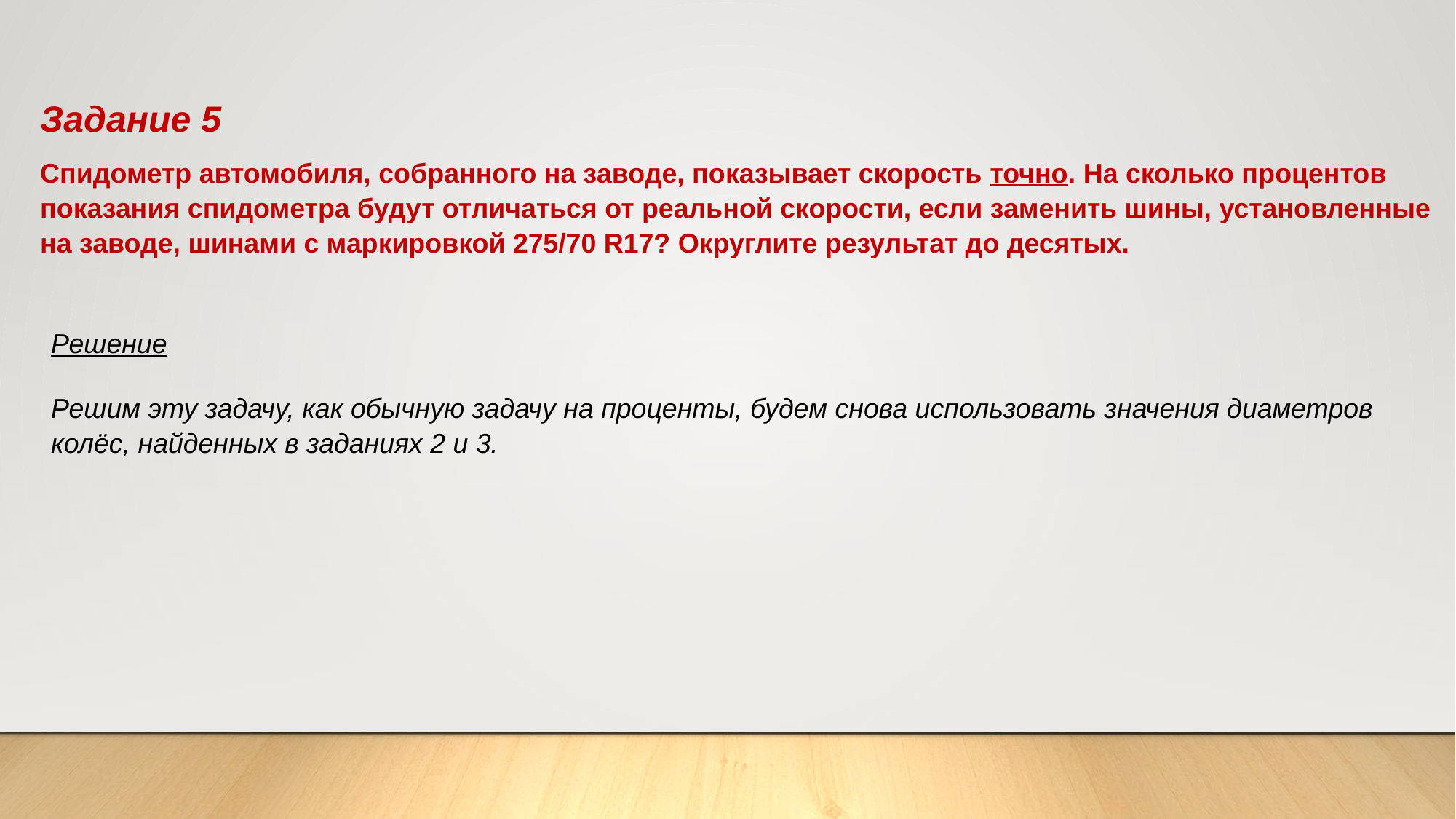

Задание 5
Спидометр автомобиля, собранного на заводе, показывает скорость точно. На сколько процентов показания спидометра будут отличаться от реальной скорости, если заменить шины, установленные на заводе, шинами с маркировкой 275/70 R17? Округлите результат до десятых.
Решение
Решим эту задачу, как обычную задачу на проценты, будем снова использовать значения диаметров колёс, найденных в заданиях 2 и 3.